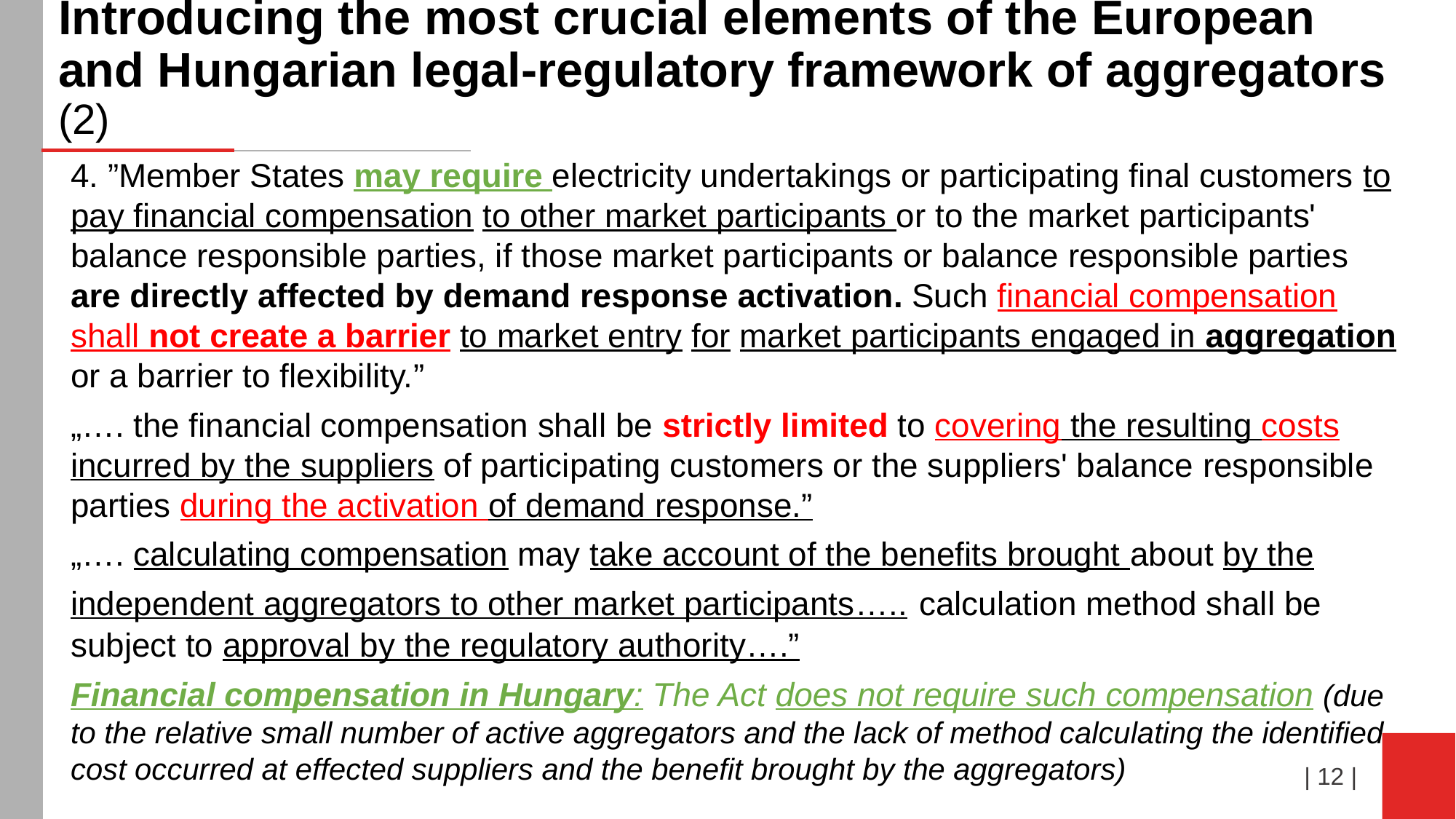

# Introducing the most crucial elements of the European and Hungarian legal-regulatory framework of aggregators (2)
4. ”Member States may require electricity undertakings or participating final customers to pay financial compensation to other market participants or to the market participants' balance responsible parties, if those market participants or balance responsible parties are directly affected by demand response activation. Such financial compensation shall not create a barrier to market entry for market participants engaged in aggregation or a barrier to flexibility.”
„…. the financial compensation shall be strictly limited to covering the resulting costs incurred by the suppliers of participating customers or the suppliers' balance responsible parties during the activation of demand response.”
„…. calculating compensation may take account of the benefits brought about by the independent aggregators to other market participants….. calculation method shall be subject to approval by the regulatory authority….”
Financial compensation in Hungary: The Act does not require such compensation (due to the relative small number of active aggregators and the lack of method calculating the identified cost occurred at effected suppliers and the benefit brought by the aggregators)